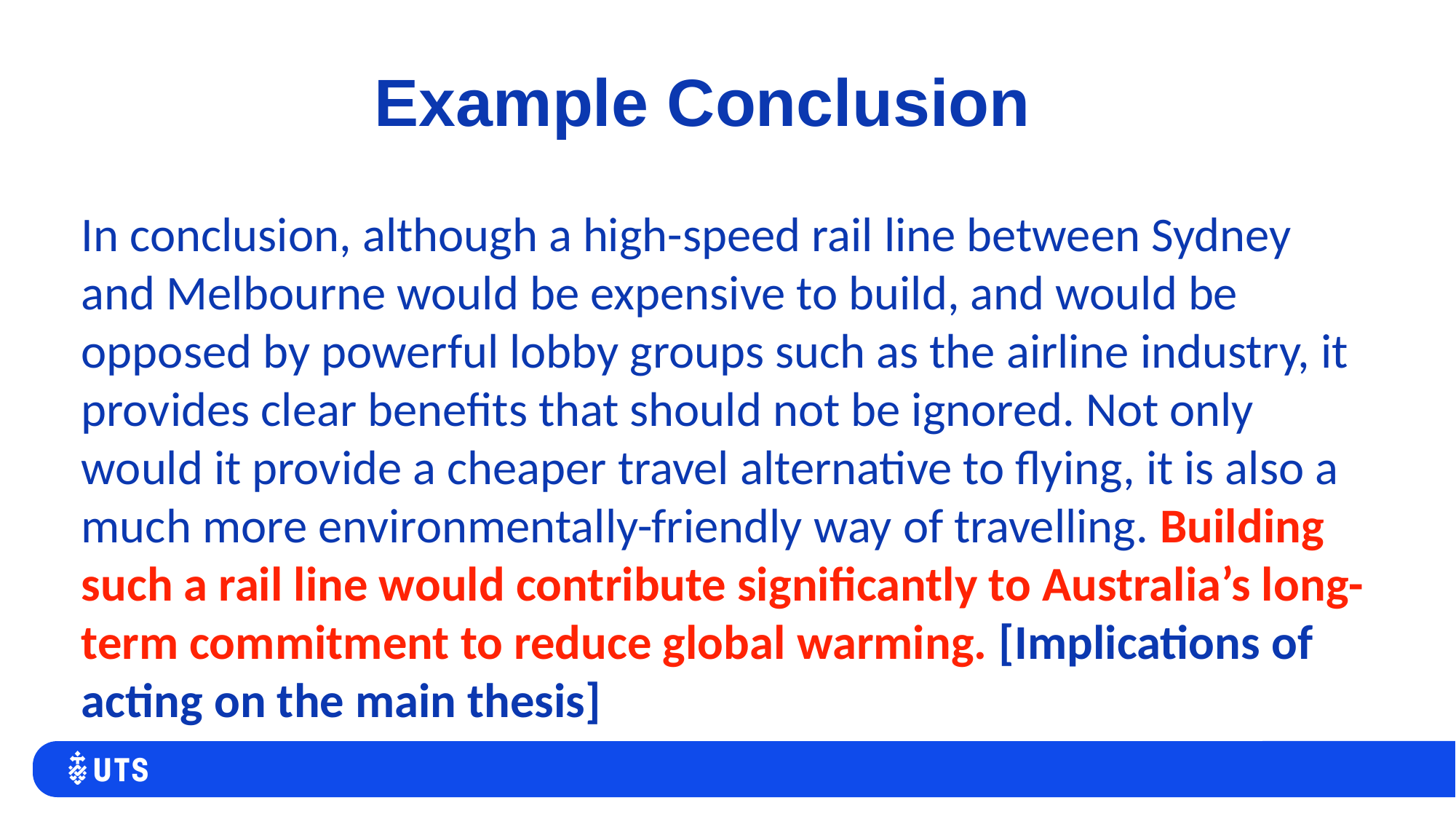

# Example Conclusion
In conclusion, although a high-speed rail line between Sydney and Melbourne would be expensive to build, and would be opposed by powerful lobby groups such as the airline industry, it provides clear benefits that should not be ignored. Not only would it provide a cheaper travel alternative to flying, it is also a much more environmentally-friendly way of travelling. Building such a rail line would contribute significantly to Australia’s long-term commitment to reduce global warming. [Implications of acting on the main thesis]